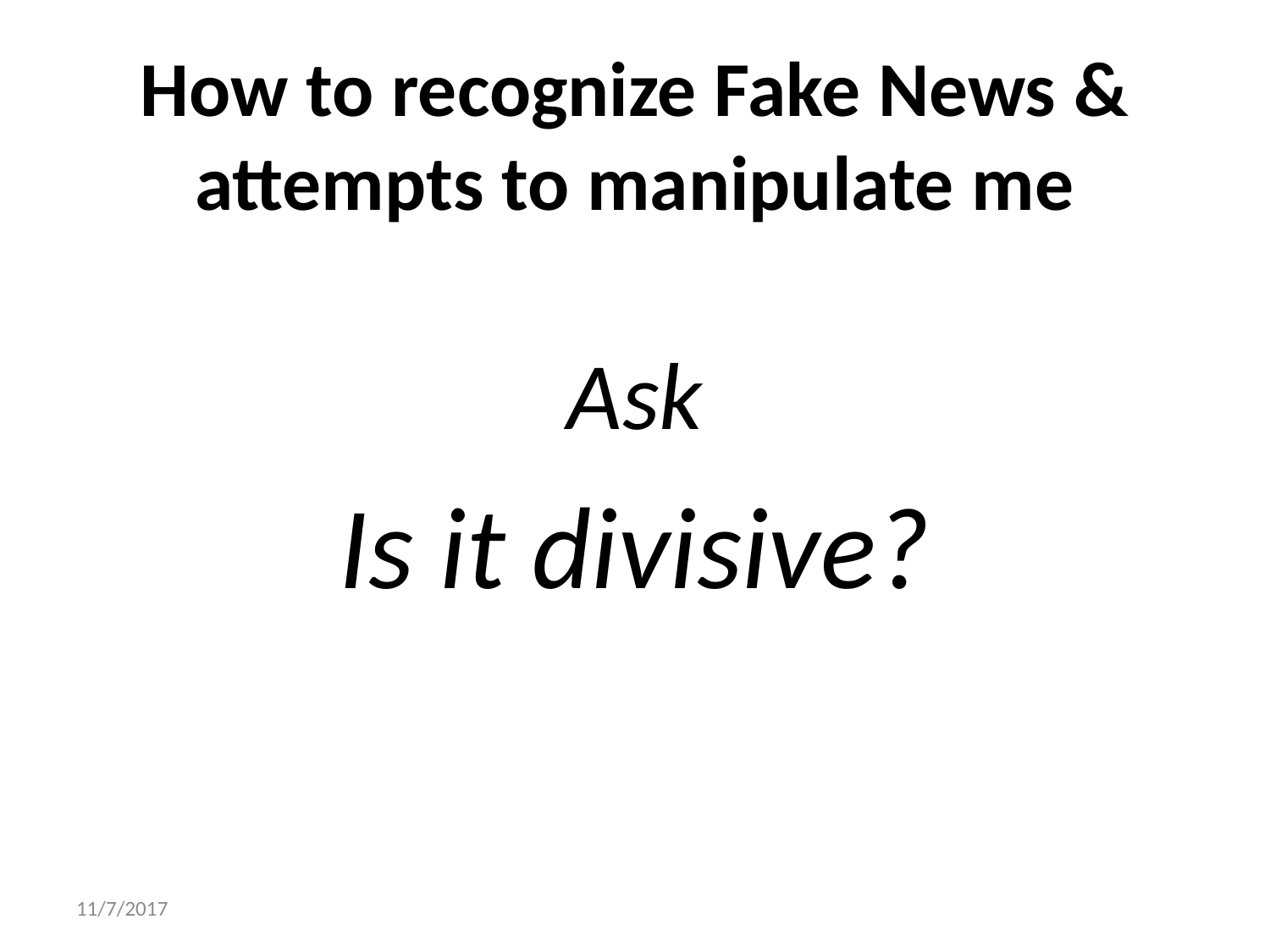

# How to recognize Fake News & attempts to manipulate me
Ask
Is it divisive?
11/7/2017